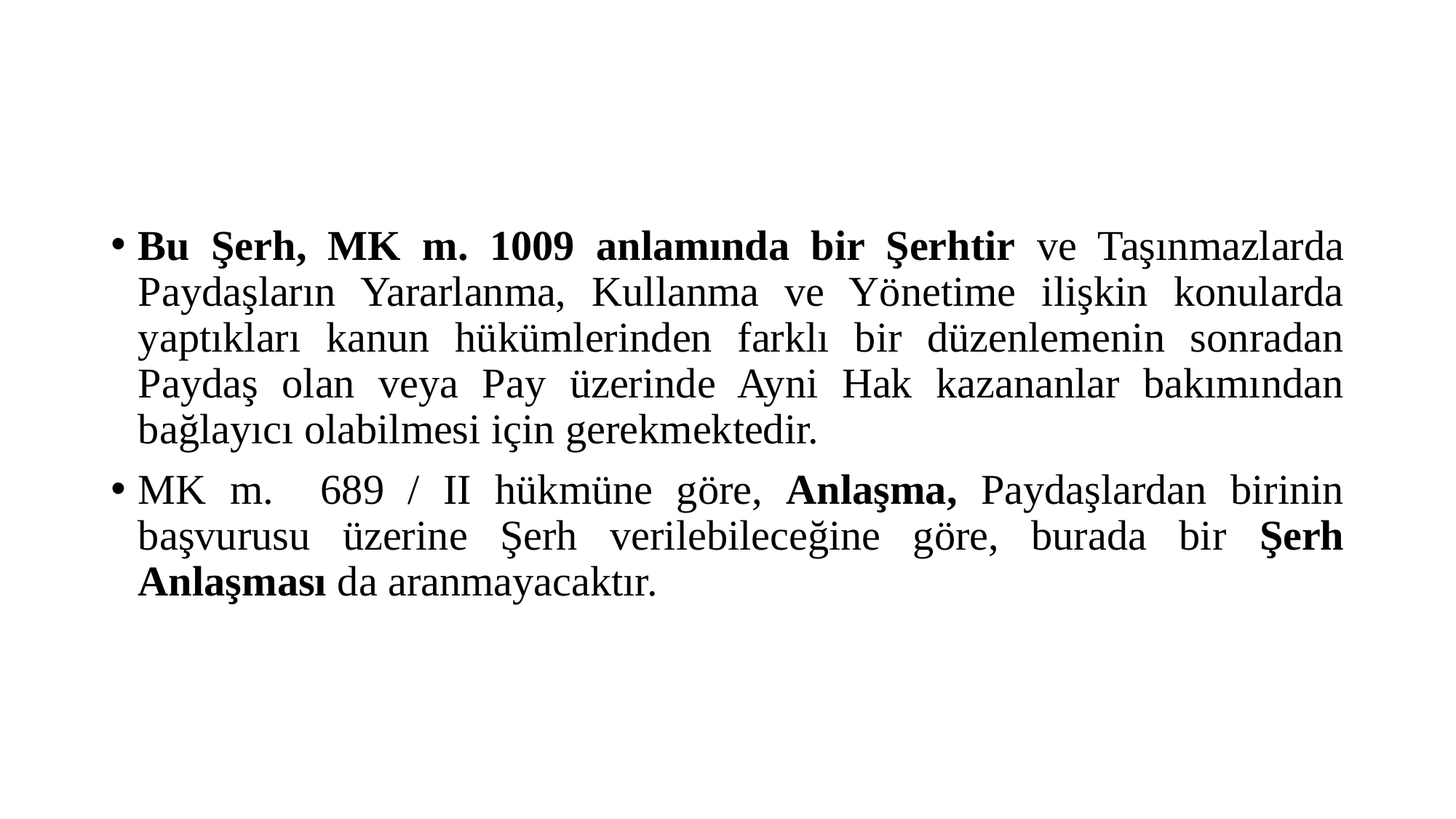

#
Bu Şerh, MK m. 1009 anlamında bir Şerhtir ve Taşınmazlarda Paydaşların Yararlanma, Kullanma ve Yönetime ilişkin konularda yaptıkları kanun hükümlerinden farklı bir düzenlemenin sonradan Paydaş olan veya Pay üzerinde Ayni Hak kazananlar bakımından bağlayıcı olabilmesi için gerekmektedir.
MK m.  689 / II hükmüne göre, Anlaşma, Paydaşlardan birinin başvurusu üzerine Şerh verilebileceğine göre, burada bir Şerh Anlaşması da aranmayacaktır.